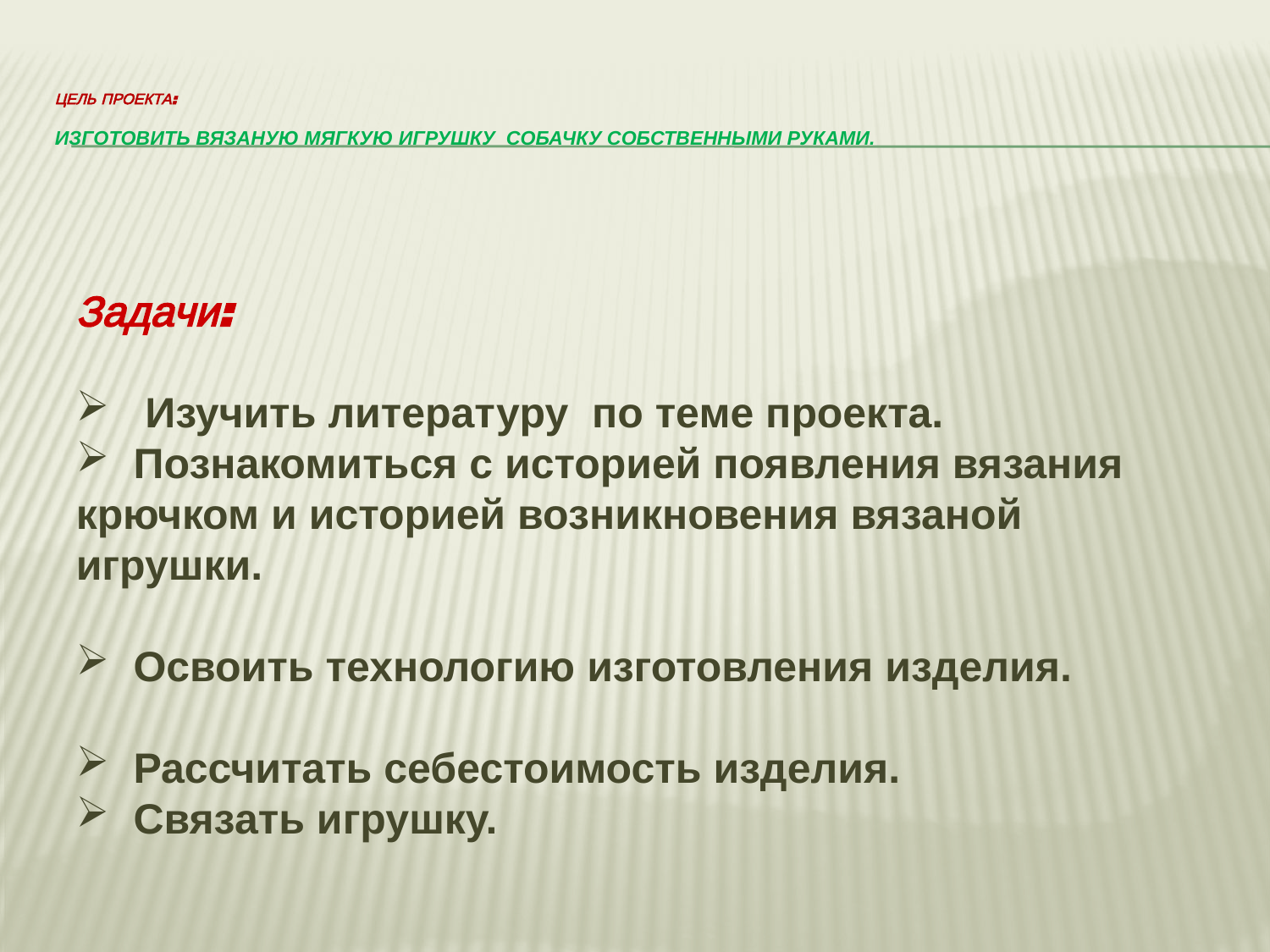

# Цель проекта: Изготовить вязаную мягкую игрушку  собачку собственными руками.

Задачи:

   Изучить литературу  по теме проекта.
  Познакомиться с историей появления вязания крючком и историей возникновения вязаной игрушки.

  Освоить технологию изготовления изделия.

  Рассчитать себестоимость изделия.
  Связать игрушку.